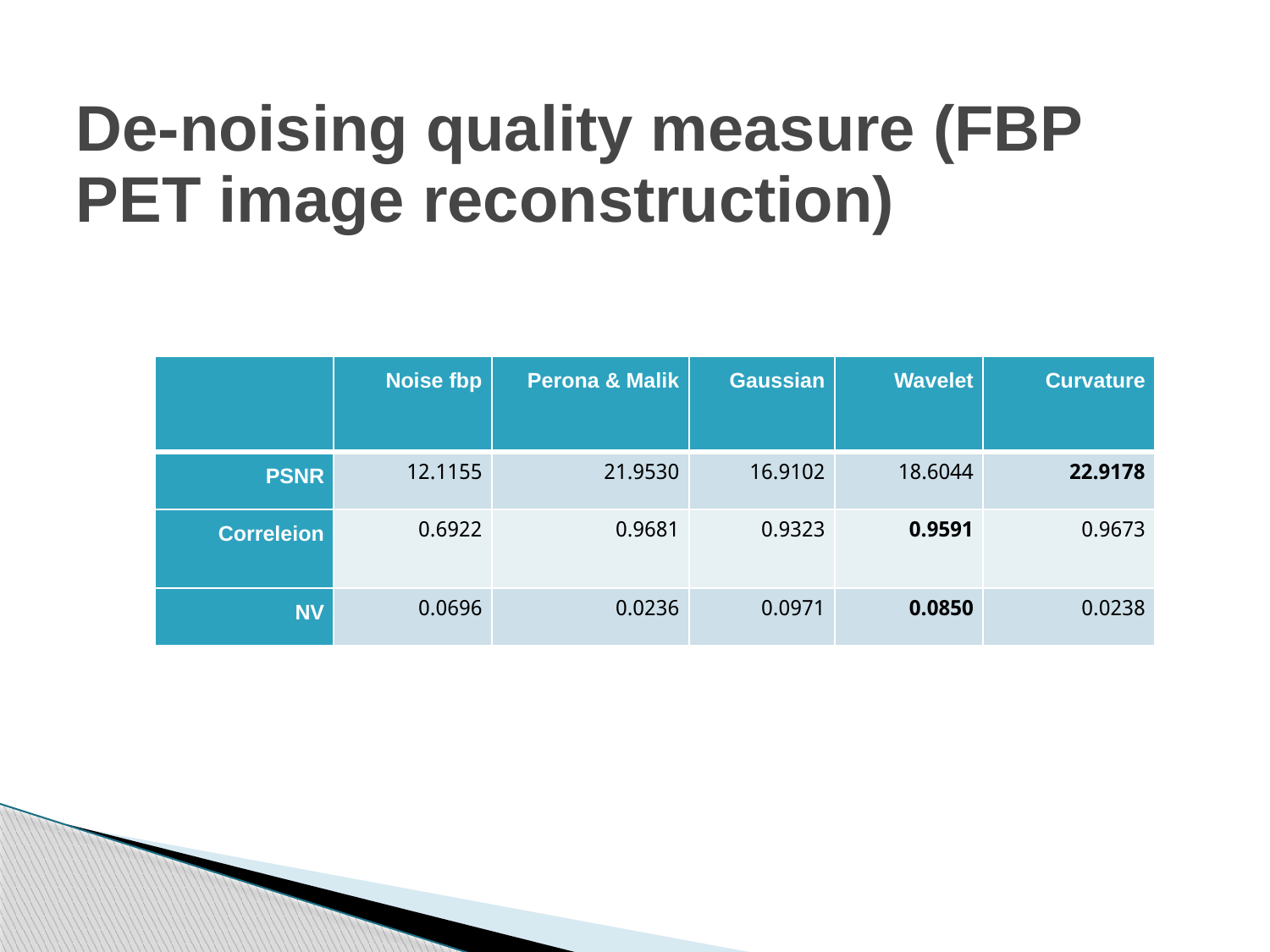

# De-noising quality measure (FBP PET image reconstruction)
|  | Noise fbp | Perona & Malik | Gaussian | Wavelet | Curvature |
| --- | --- | --- | --- | --- | --- |
| PSNR | 12.1155 | 21.9530 | 16.9102 | 18.6044 | 22.9178 |
| Correleion | 0.6922 | 0.9681 | 0.9323 | 0.9591 | 0.9673 |
| NV | 0.0696 | 0.0236 | 0.0971 | 0.0850 | 0.0238 |